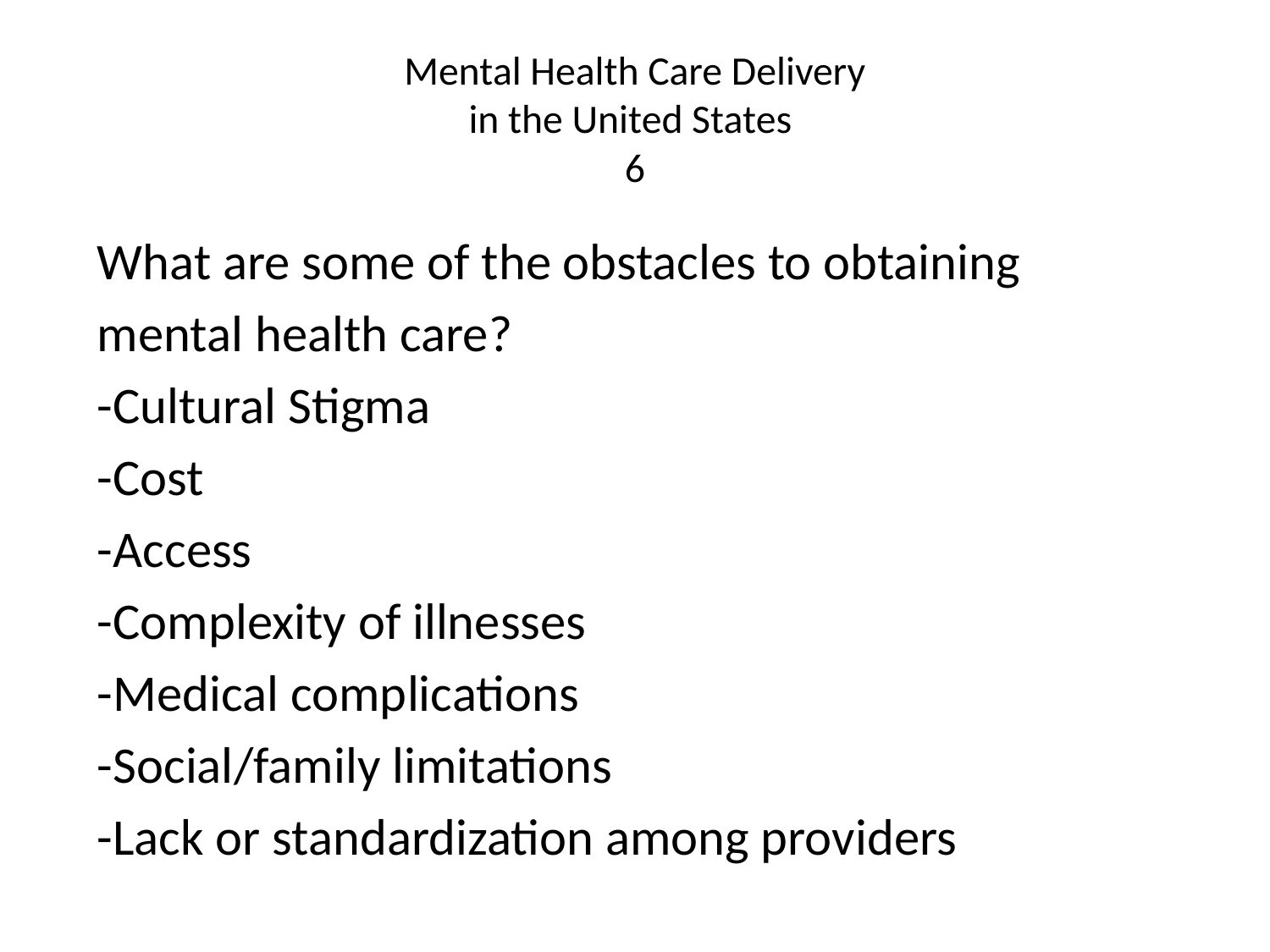

# Mental Health Care Delivery in the United States 6
What are some of the obstacles to obtaining
mental health care?
-Cultural Stigma
-Cost
-Access
-Complexity of illnesses
-Medical complications
-Social/family limitations
-Lack or standardization among providers